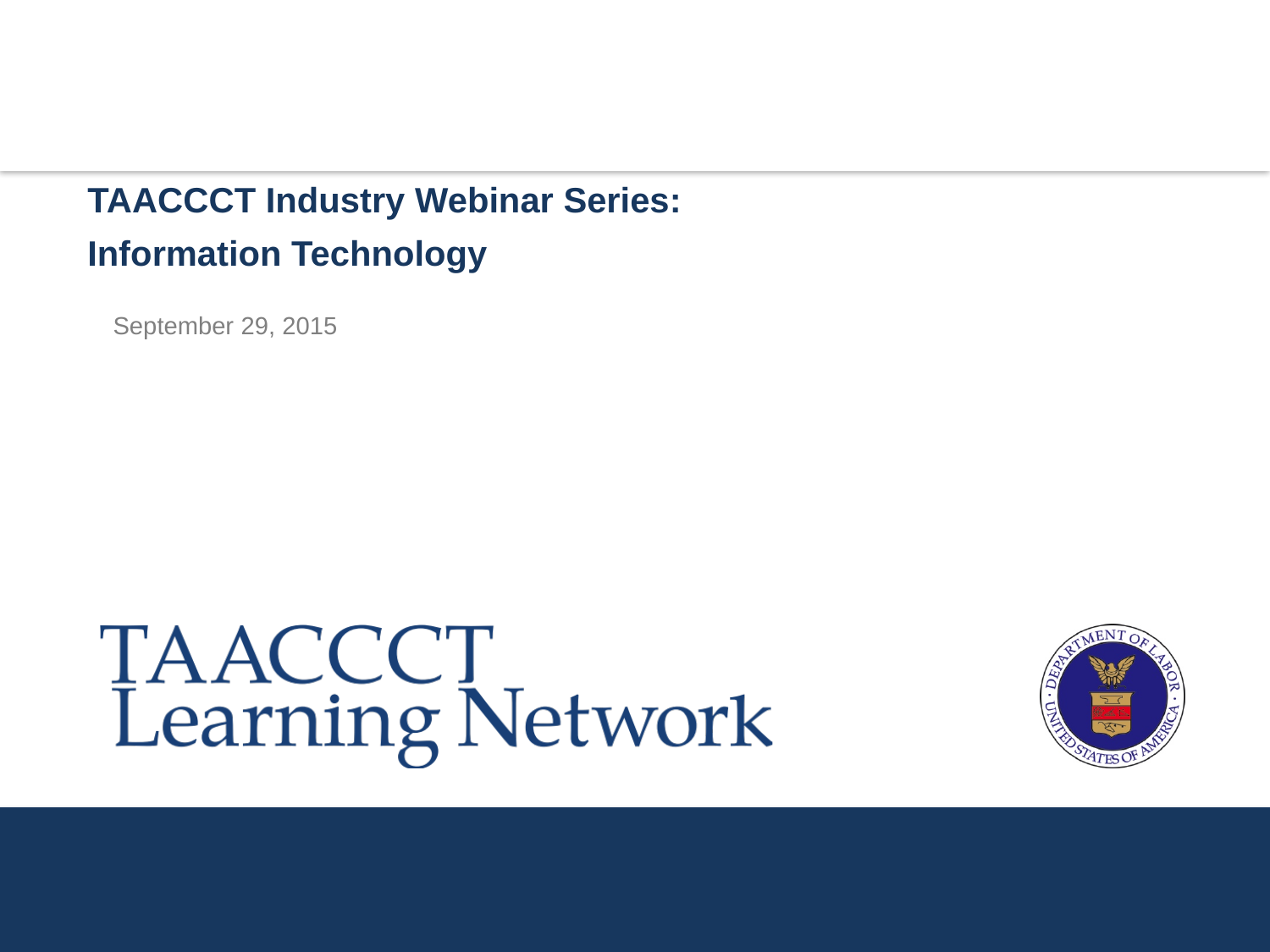

TAACCCT Industry Webinar Series:
Information Technology
# September 29, 2015